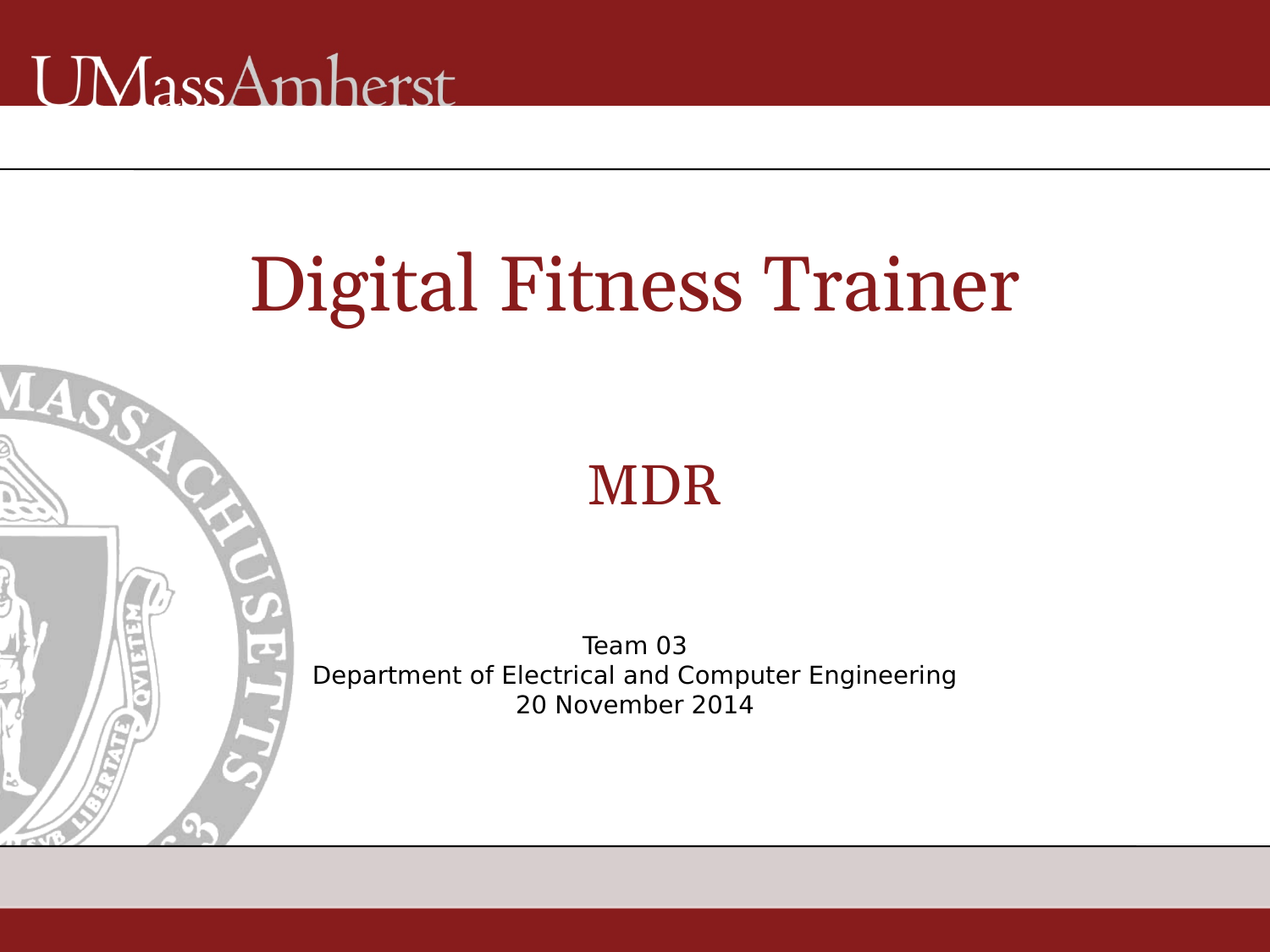

# Digital Fitness Trainer
MDR
Team 03
Department of Electrical and Computer Engineering
20 November 2014